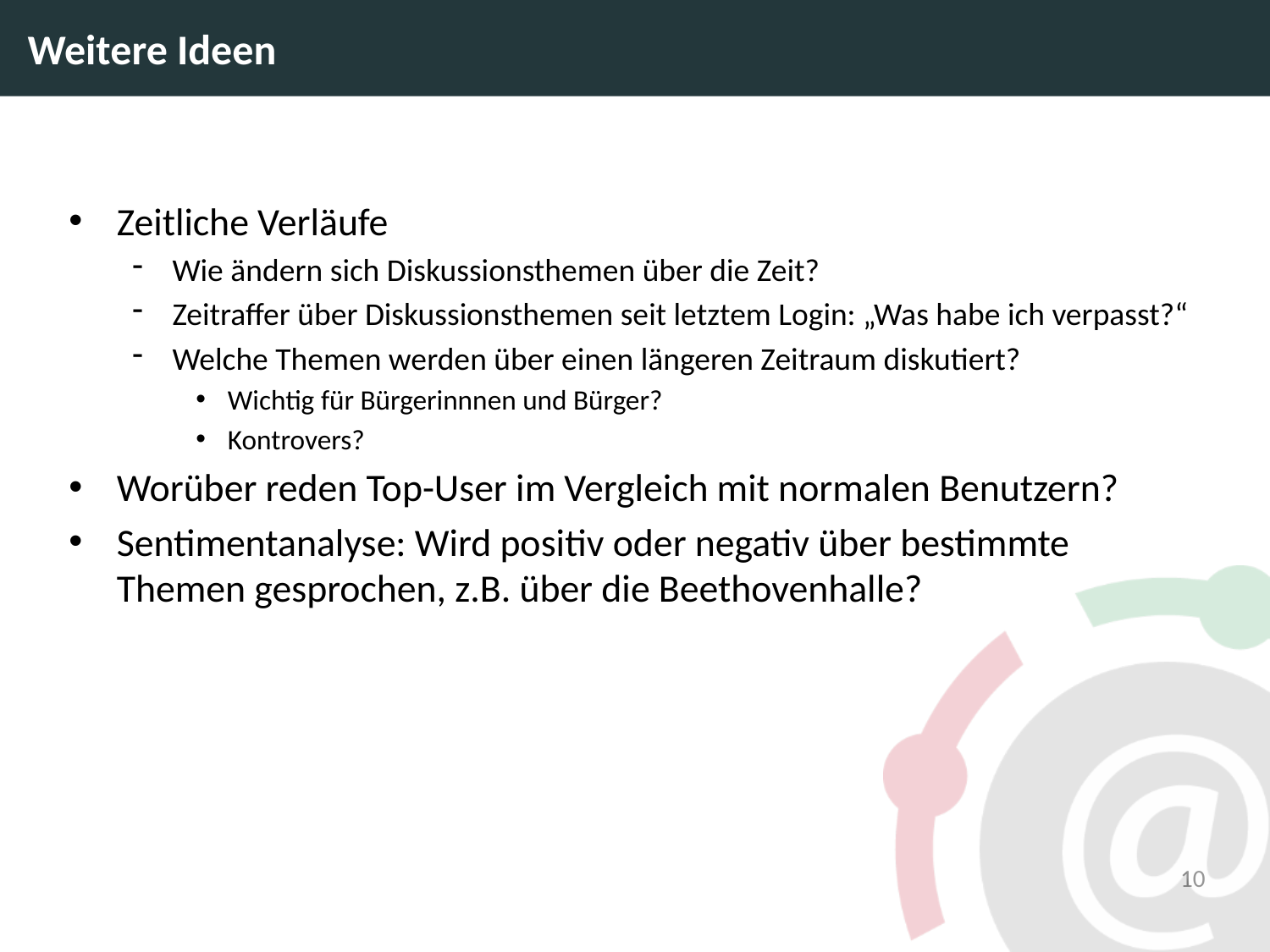

# Weitere Ideen
Zeitliche Verläufe
Wie ändern sich Diskussionsthemen über die Zeit?
Zeitraffer über Diskussionsthemen seit letztem Login: „Was habe ich verpasst?“
Welche Themen werden über einen längeren Zeitraum diskutiert?
Wichtig für Bürgerinnnen und Bürger?
Kontrovers?
Worüber reden Top-User im Vergleich mit normalen Benutzern?
Sentimentanalyse: Wird positiv oder negativ über bestimmte Themen gesprochen, z.B. über die Beethovenhalle?
10